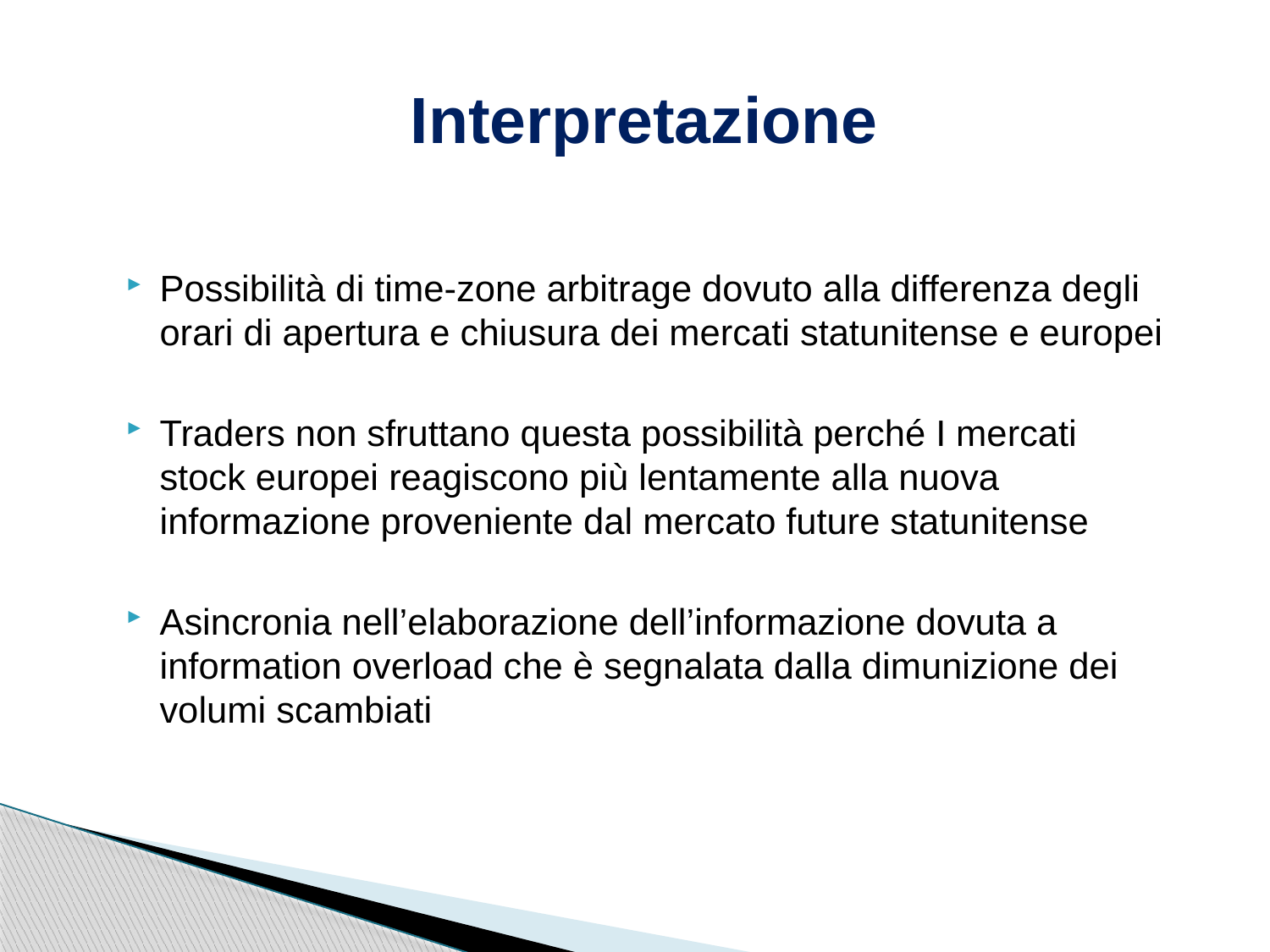

# Interpretazione

Possibilità di time-zone arbitrage dovuto alla differenza degli orari di apertura e chiusura dei mercati statunitense e europei

Traders non sfruttano questa possibilità perché I mercati stock europei reagiscono più lentamente alla nuova informazione proveniente dal mercato future statunitense

Asincronia nell’elaborazione dell’informazione dovuta a information overload che è segnalata dalla dimunizione dei volumi scambiati